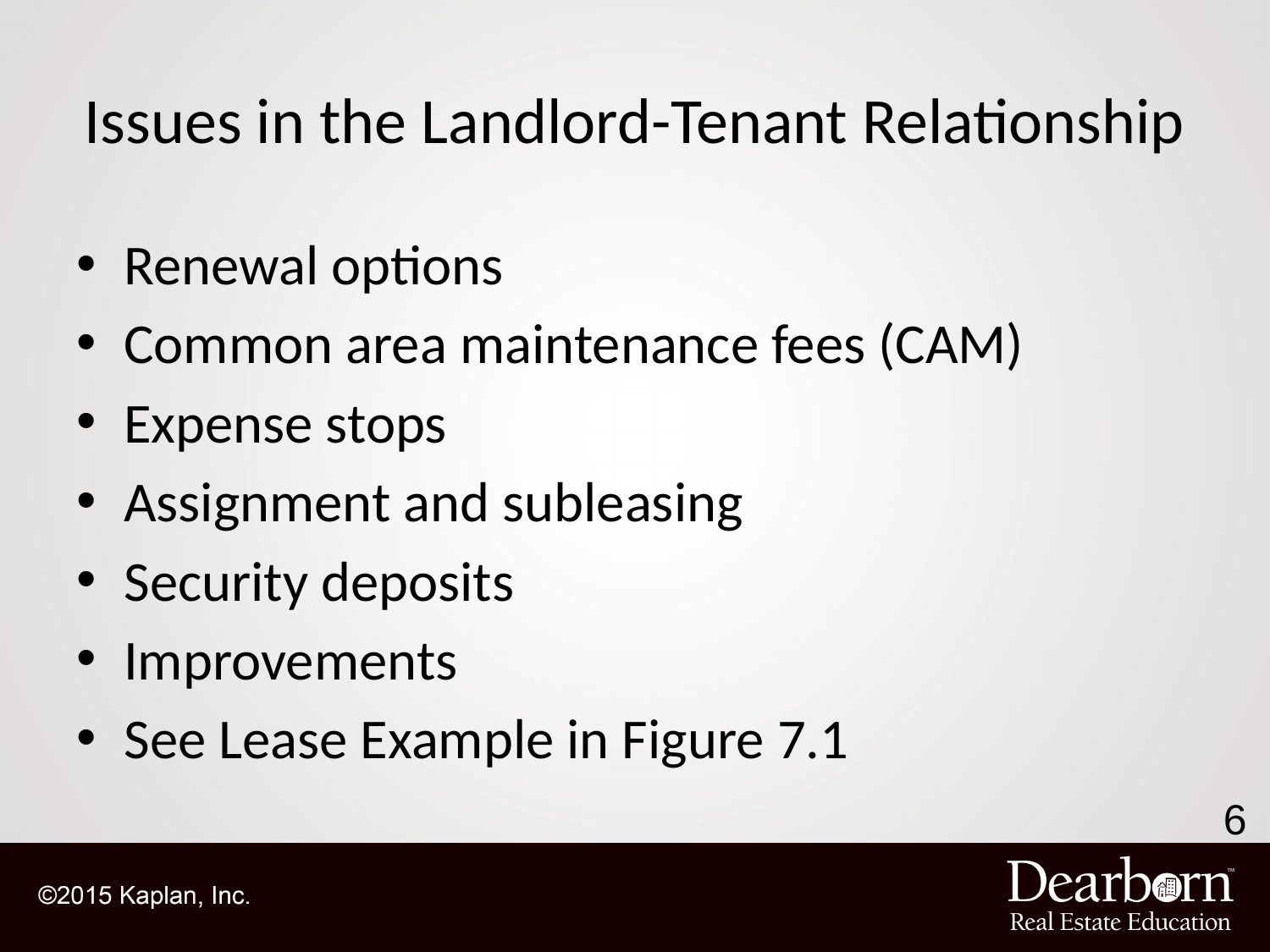

# Issues in the Landlord-Tenant Relationship
Renewal options
Common area maintenance fees (CAM)
Expense stops
Assignment and subleasing
Security deposits
Improvements
See Lease Example in Figure 7.1

6